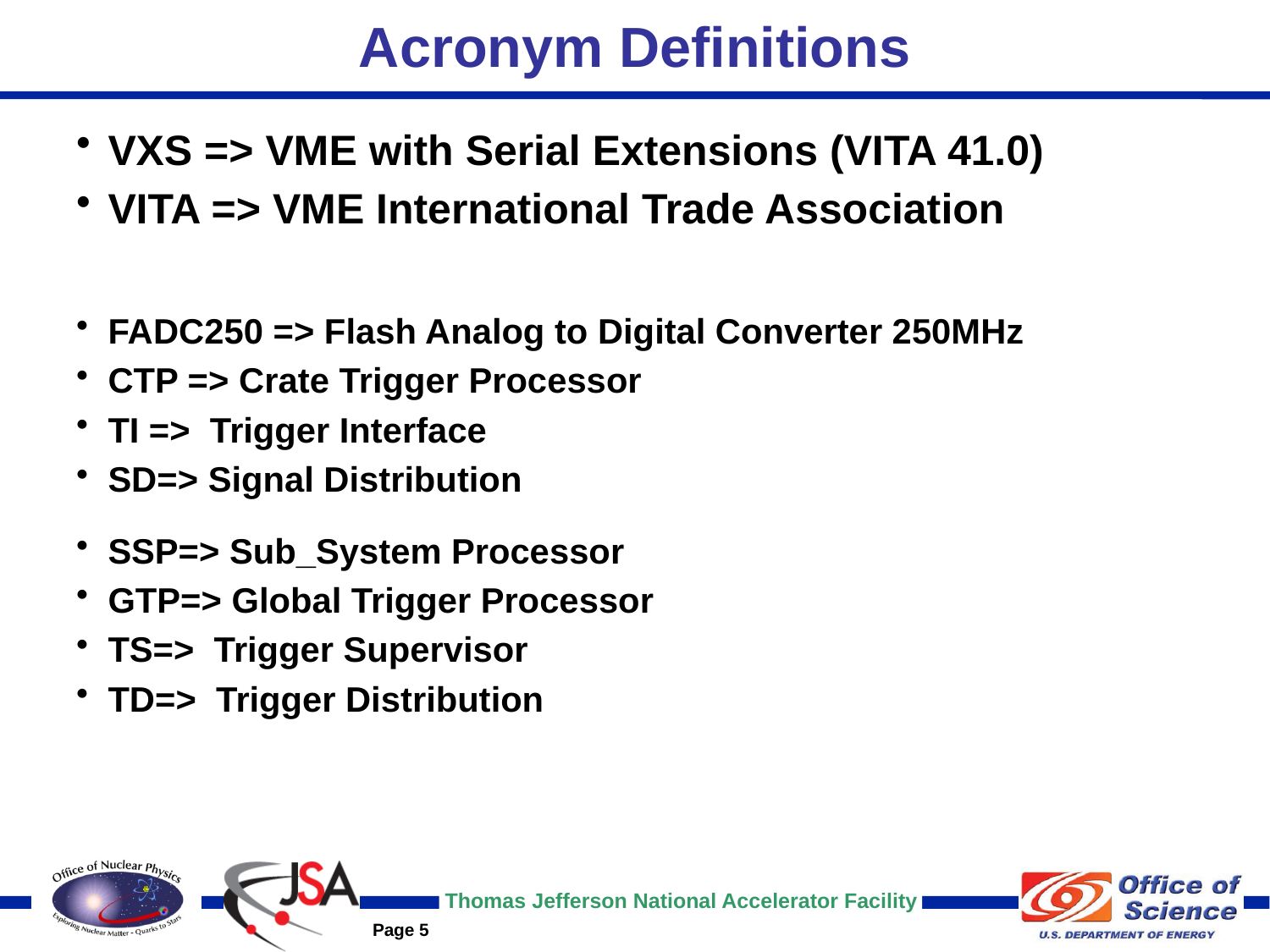

# Acronym Definitions
VXS => VME with Serial Extensions (VITA 41.0)
VITA => VME International Trade Association

FADC250 => Flash Analog to Digital Converter 250MHz
CTP => Crate Trigger Processor
TI =>  Trigger Interface
SD=> Signal Distribution

SSP=> Sub_System Processor
GTP=> Global Trigger Processor
TS=>  Trigger Supervisor
TD=>  Trigger Distribution